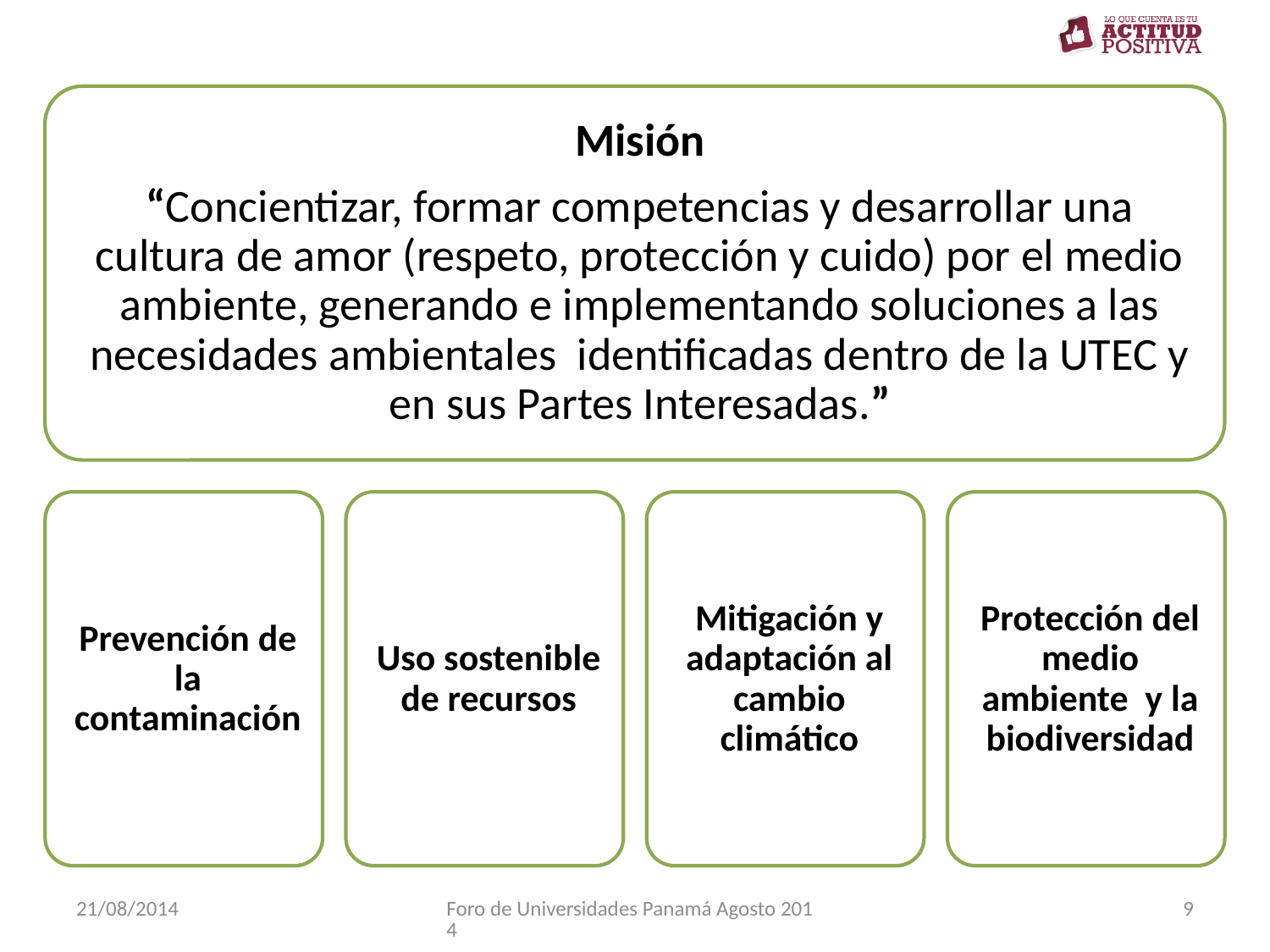

Misión
“Concientizar, formar competencias y desarrollar una cultura de amor (respeto, protección y cuido) por el medio ambiente, generando e implementando soluciones a las necesidades ambientales  identificadas dentro de la UTEC y en sus Partes Interesadas.”
Prevención de la contaminación
Uso sostenible de recursos
Mitigación y adaptación al cambio climático
Protección del medio ambiente  y la biodiversidad
21/08/2014
Foro de Universidades Panamá Agosto 2014
9